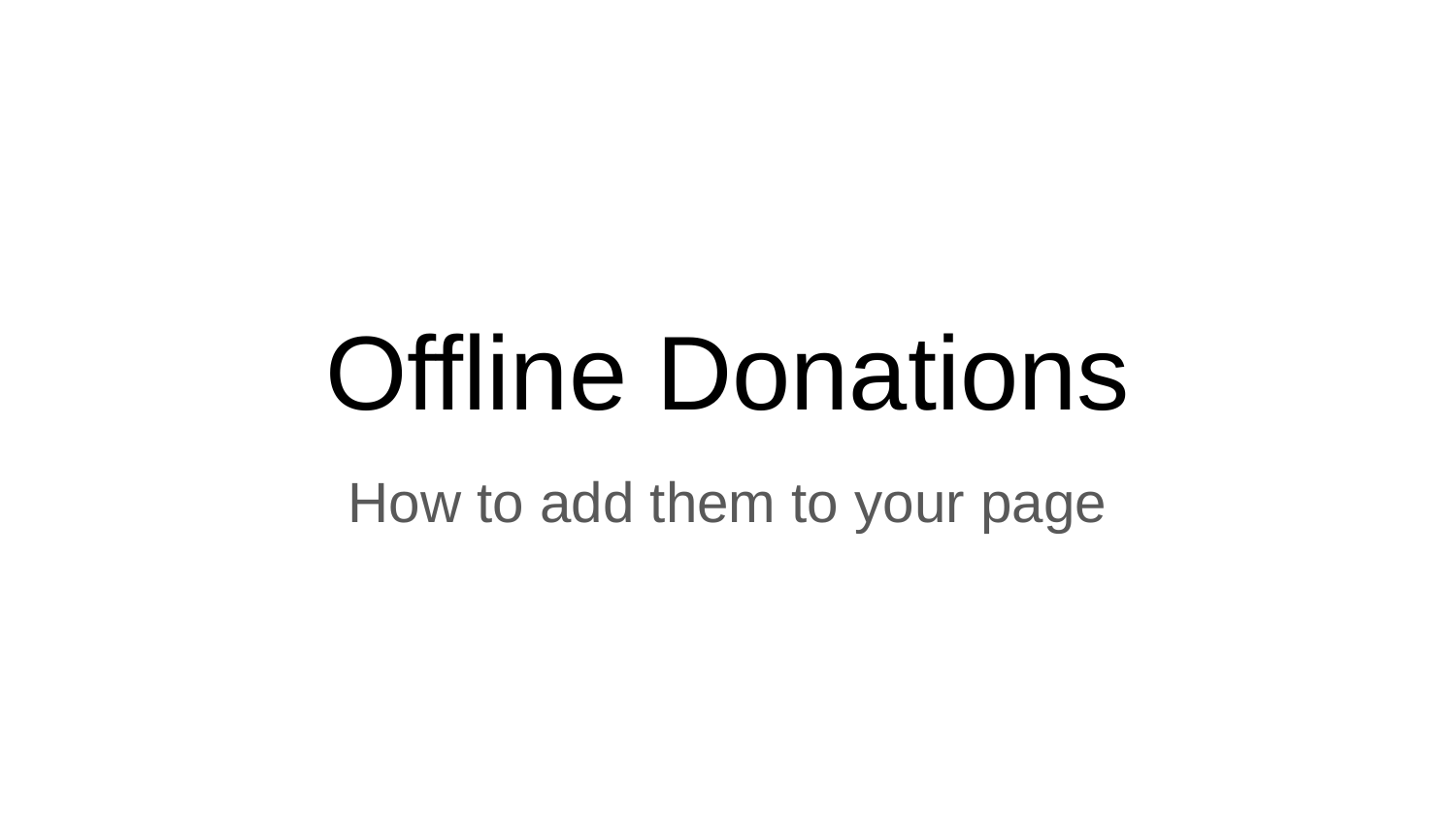

# Offline Donations
How to add them to your page